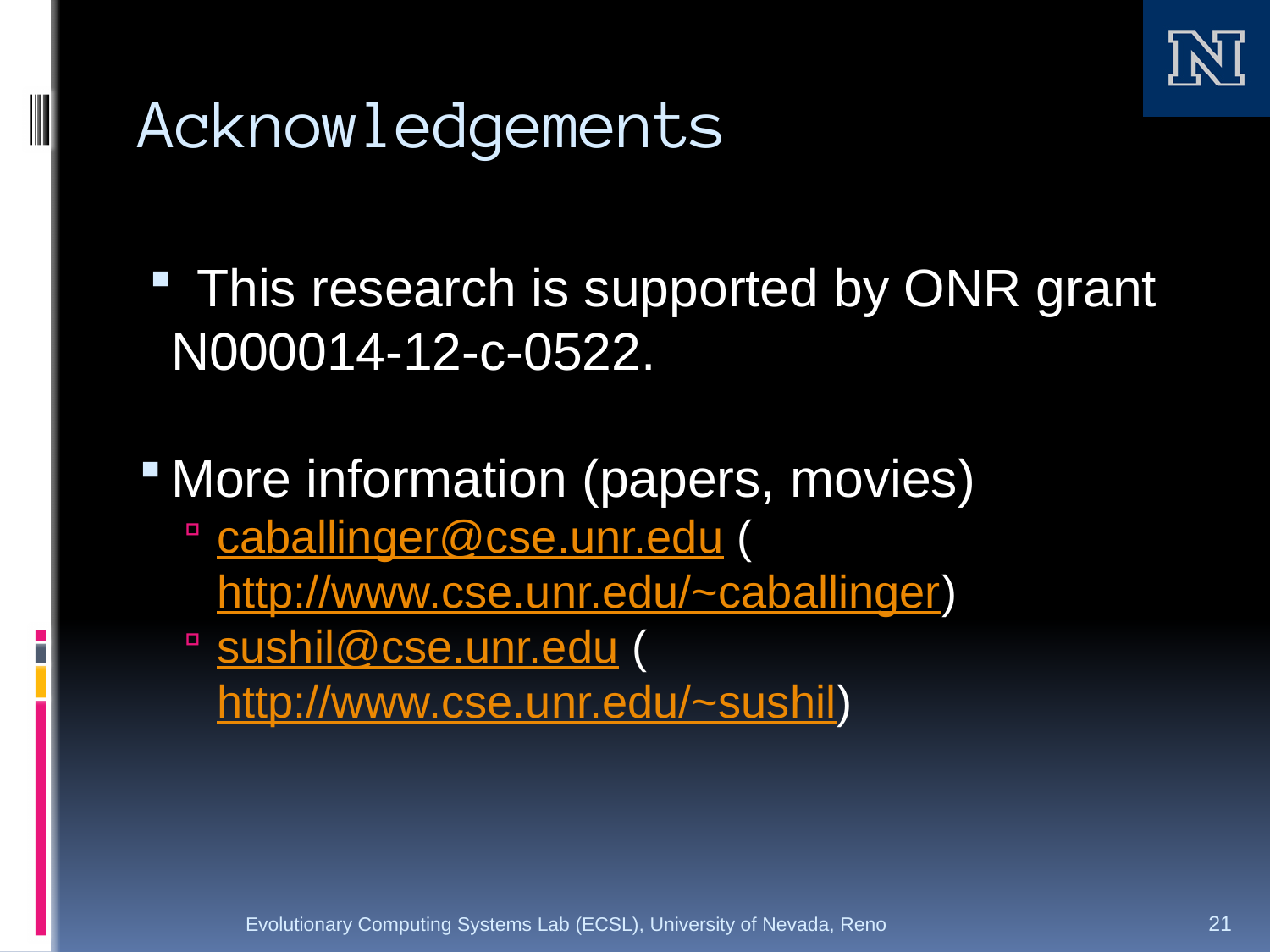

# Acknowledgements
This research is supported by ONR grant
	N000014-12-c-0522.

More information (papers, movies)
caballinger@cse.unr.edu (http://www.cse.unr.edu/~caballinger)
sushil@cse.unr.edu (http://www.cse.unr.edu/~sushil)
Evolutionary Computing Systems Lab (ECSL), University of Nevada, Reno
21